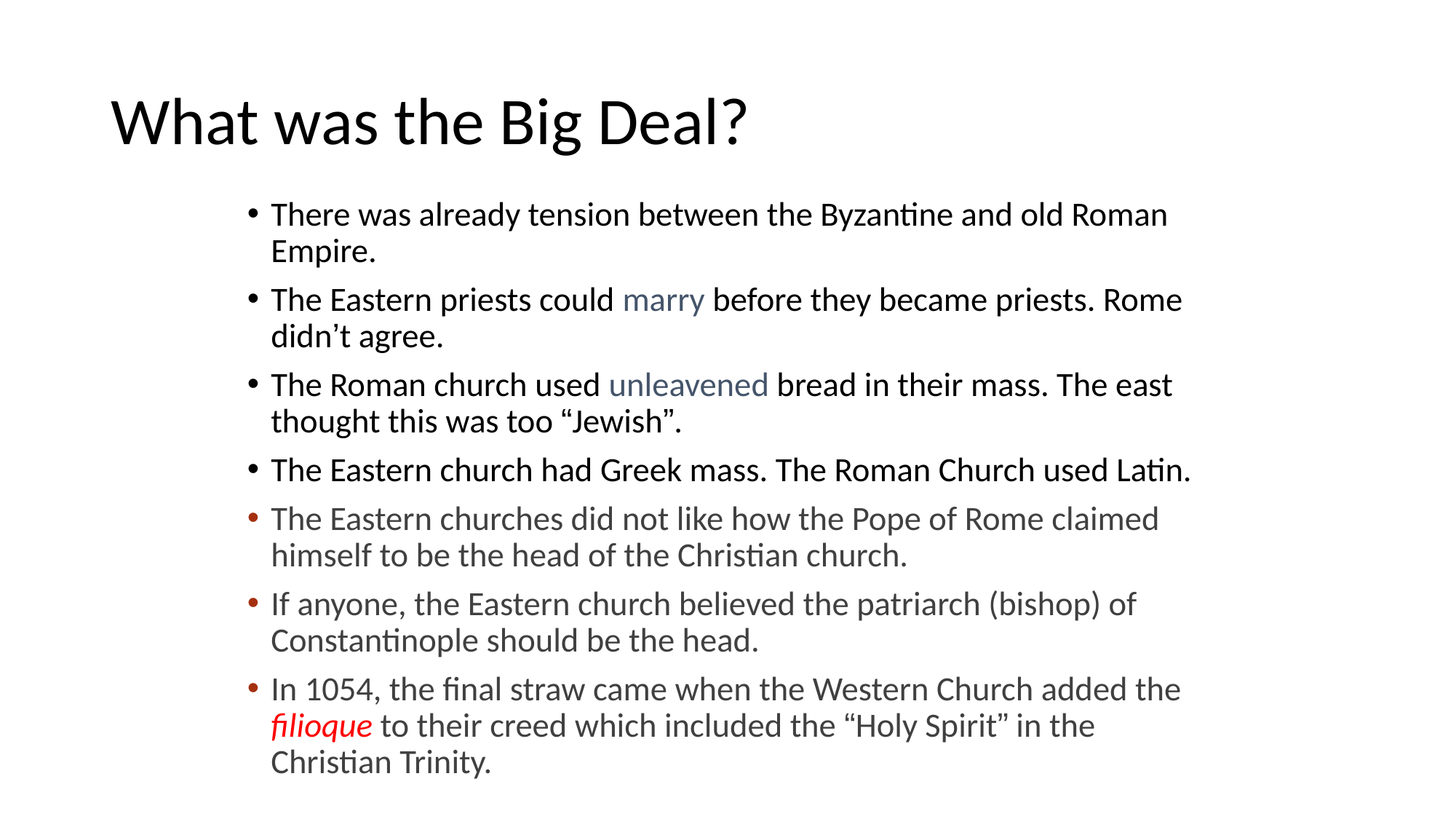

# What was the Big Deal?
There was already tension between the Byzantine and old Roman Empire.
The Eastern priests could marry before they became priests. Rome didn’t agree.
The Roman church used unleavened bread in their mass. The east thought this was too “Jewish”.
The Eastern church had Greek mass. The Roman Church used Latin.
The Eastern churches did not like how the Pope of Rome claimed himself to be the head of the Christian church.
If anyone, the Eastern church believed the patriarch (bishop) of Constantinople should be the head.
In 1054, the final straw came when the Western Church added the filioque to their creed which included the “Holy Spirit” in the Christian Trinity.